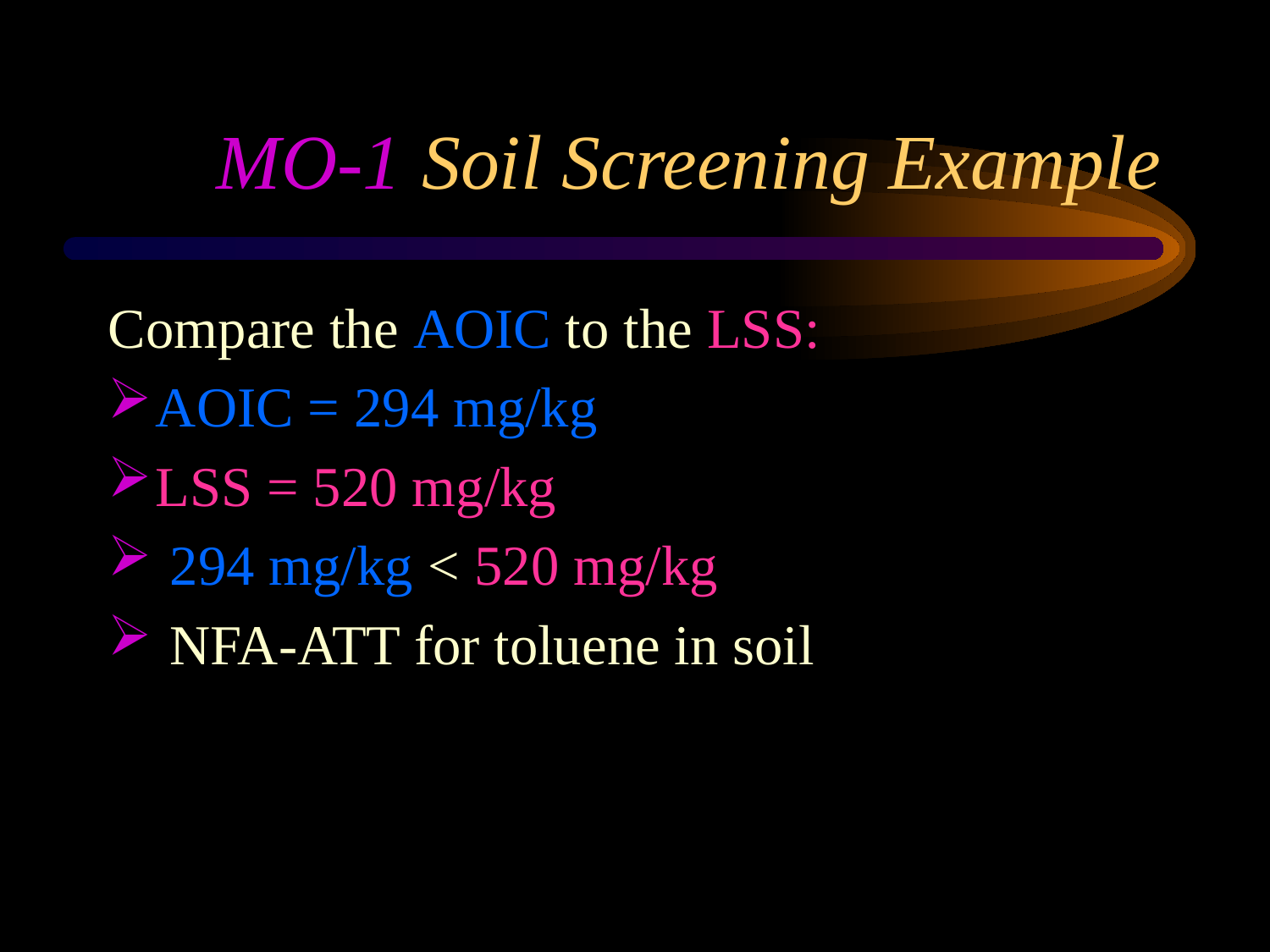

# MO-1 Soil Screening Example
Compare the AOIC to the LSS:
AOIC = 294 mg/kg
LSS = 520 mg/kg
 294 mg/kg < 520 mg/kg
 NFA-ATT for toluene in soil